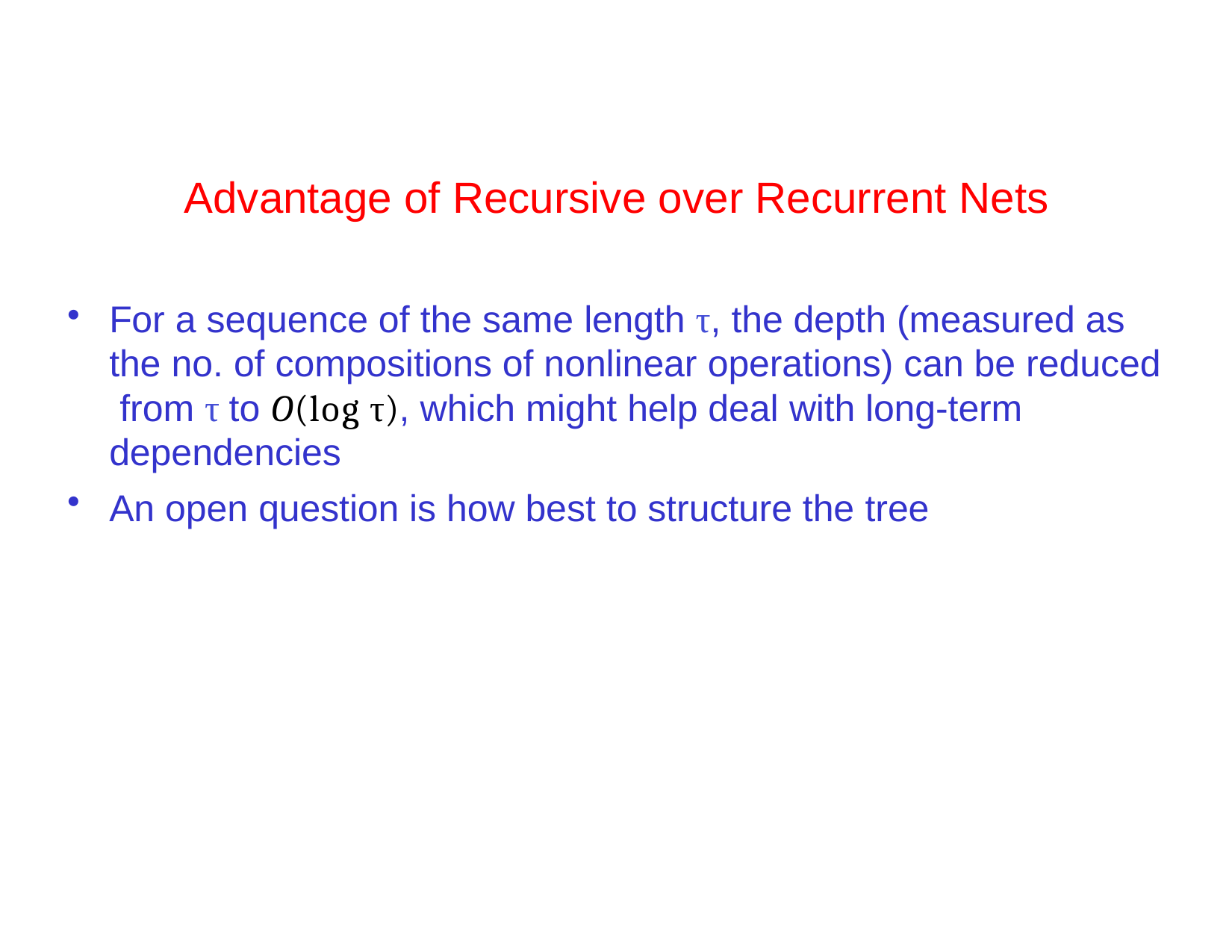

# Advantage of Recursive over Recurrent Nets
For a sequence of the same length τ, the depth (measured as  the no. of compositions of nonlinear operations) can be reduced  from τ to O(log τ), which might help deal with long-term  dependencies
An open question is how best to structure the tree